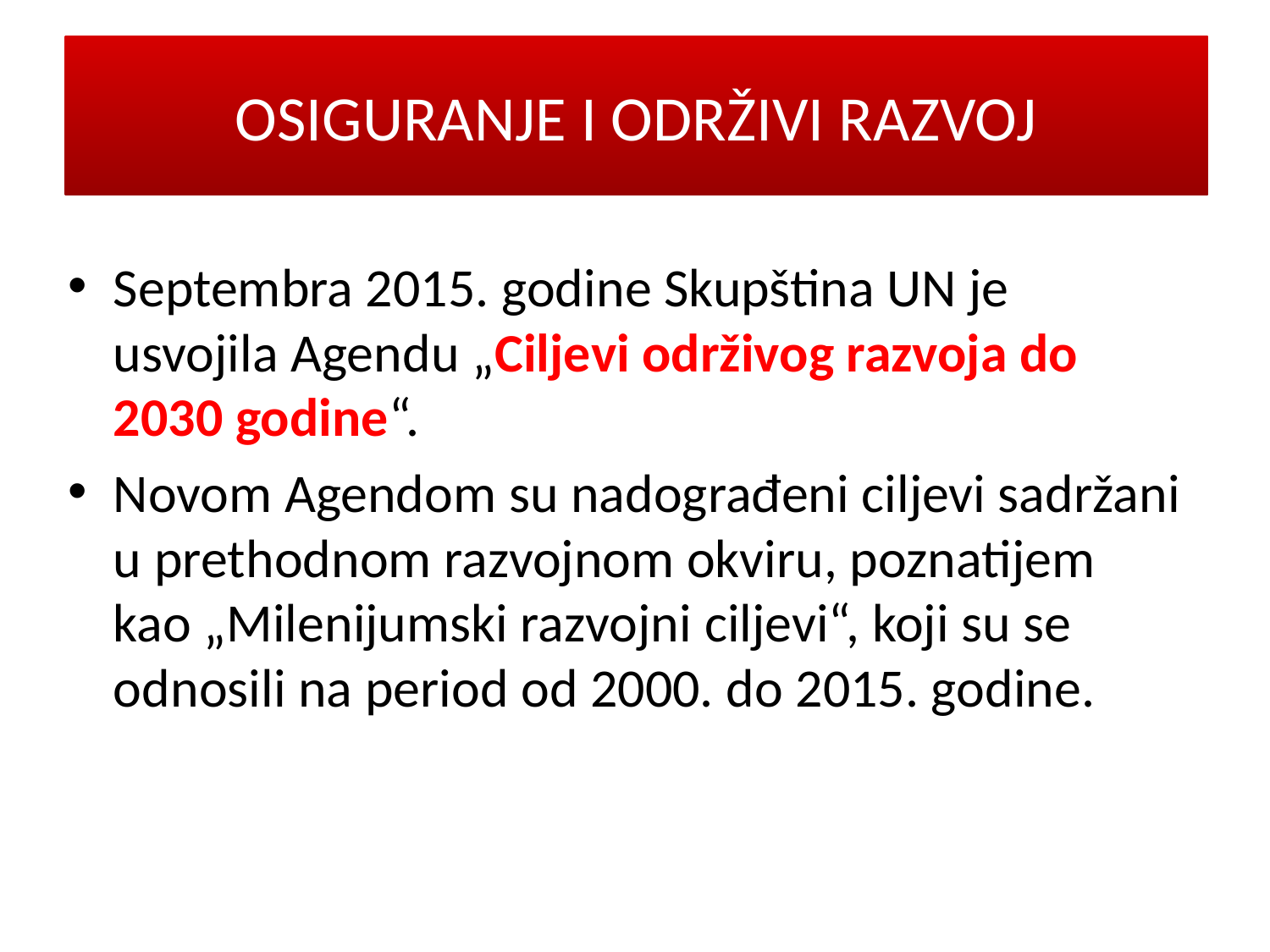

OSIGURANJE I ODRŽIVI RAZVOJ
#
Septembra 2015. godine Skupština UN je usvojila Agendu „Ciljevi održivog razvoja do 2030 godine“.
Novom Agendom su nadograđeni ciljevi sadržani u prethodnom razvojnom okviru, poznatijem kao „Milenijumski razvojni ciljevi“, koji su se odnosili na period od 2000. do 2015. godine.